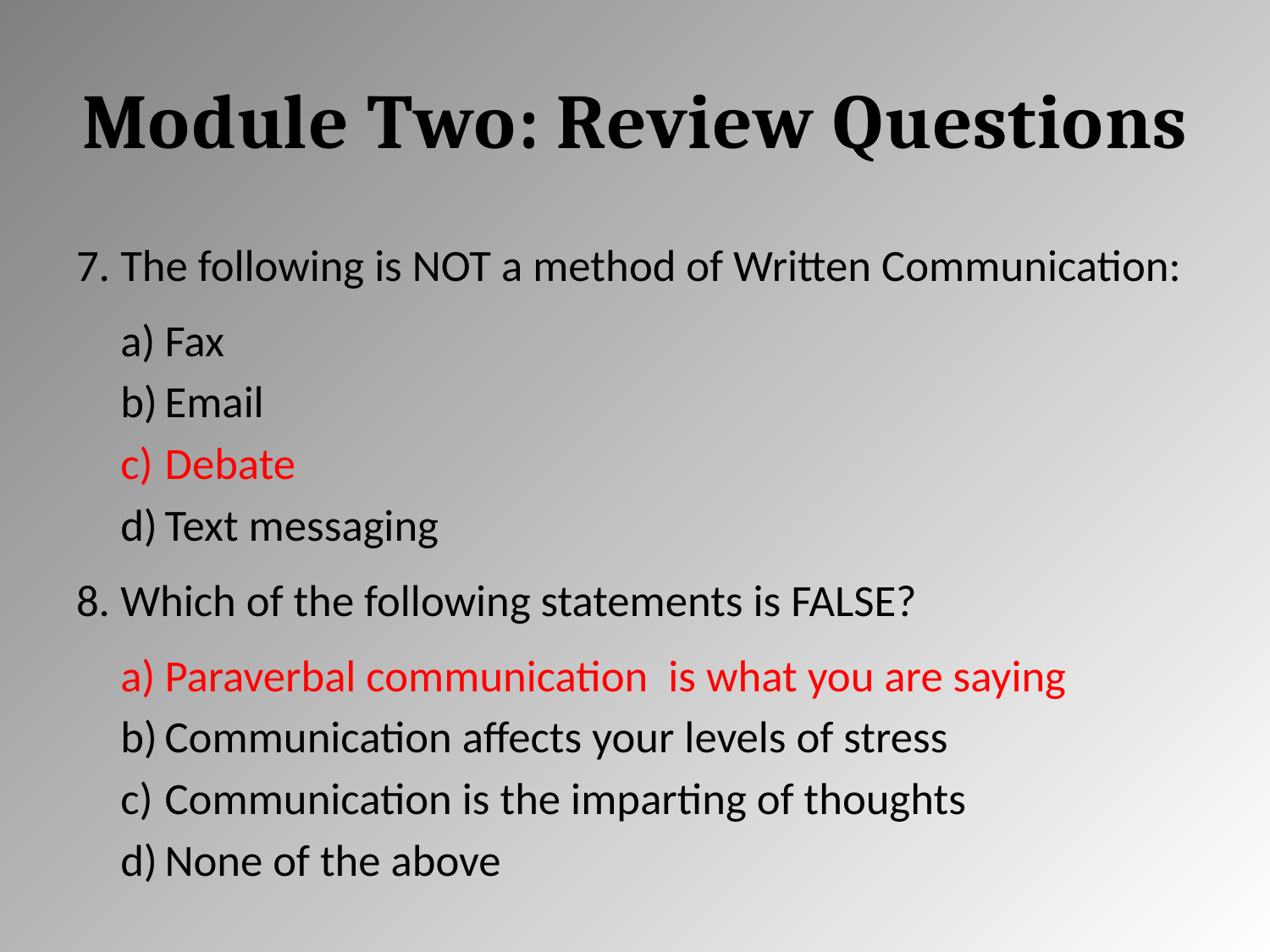

# Module Two: Review Questions
The following is NOT a method of Written Communication:
Fax
Email
Debate
Text messaging
Which of the following statements is FALSE?
Paraverbal communication  is what you are saying
Communication affects your levels of stress
Communication is the imparting of thoughts
None of the above